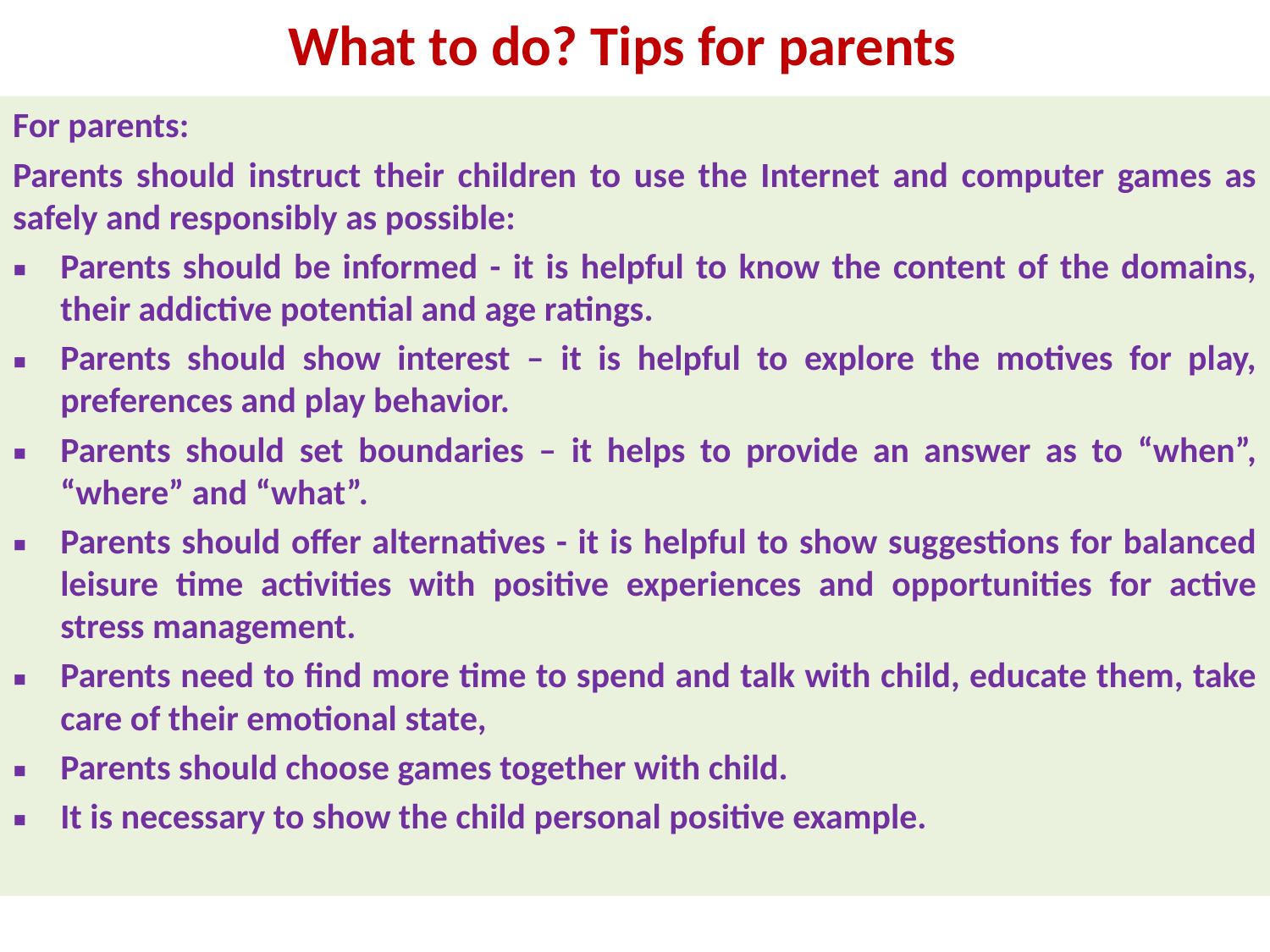

# What to do? Tips for parents
For parents:
Parents should instruct their children to use the Internet and computer games as safely and responsibly as possible:
Parents should be informed - it is helpful to know the content of the domains, their addictive potential and age ratings.
Parents should show interest – it is helpful to explore the motives for play, preferences and play behavior.
Parents should set boundaries – it helps to provide an answer as to “when”, “where” and “what”.
Parents should offer alternatives - it is helpful to show suggestions for balanced leisure time activities with positive experiences and opportunities for active stress management.
Parents need to find more time to spend and talk with child, educate them, take care of their emotional state,
Parents should choose games together with child.
It is necessary to show the child personal positive example.